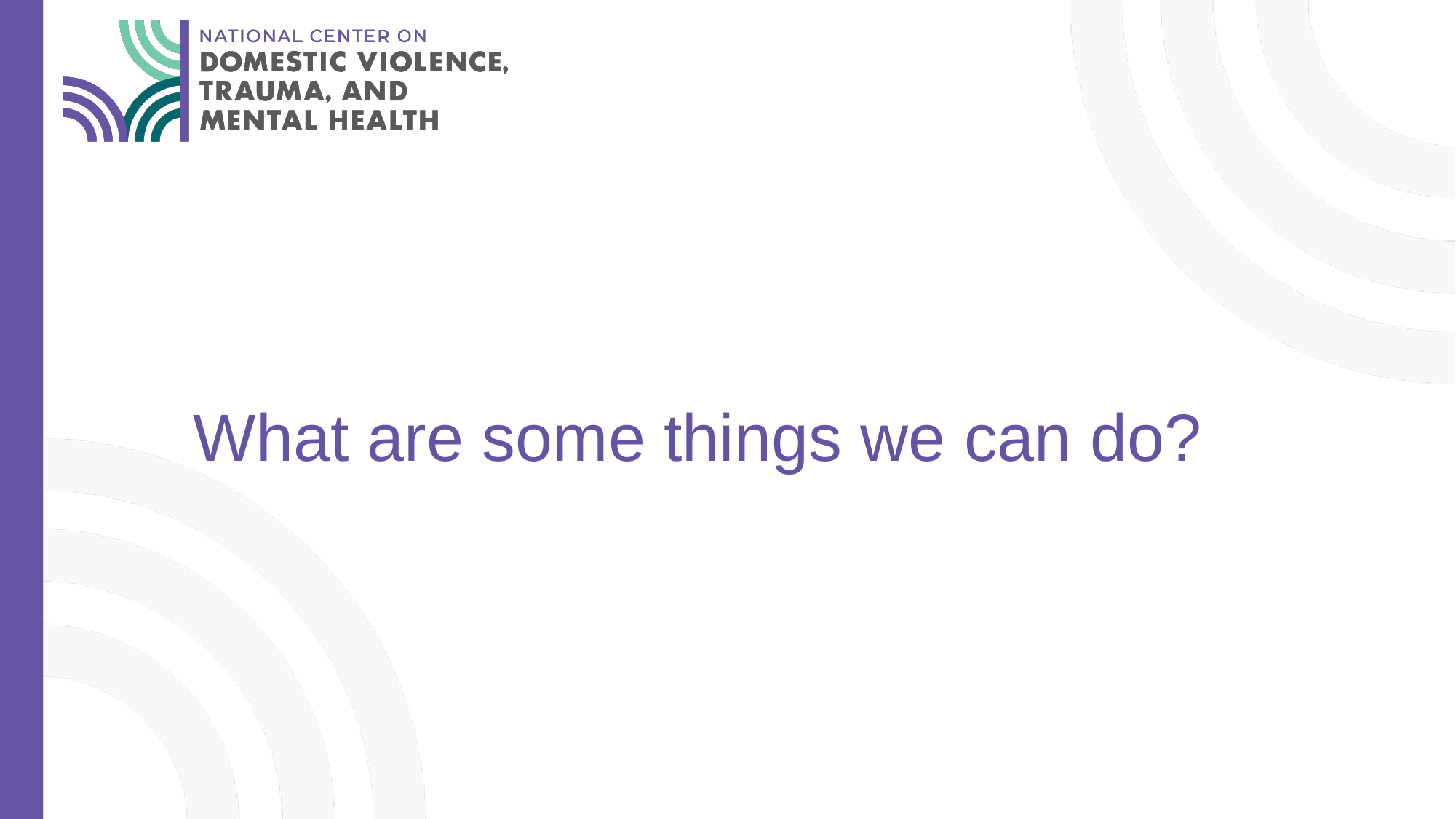

# What are some things we can do?